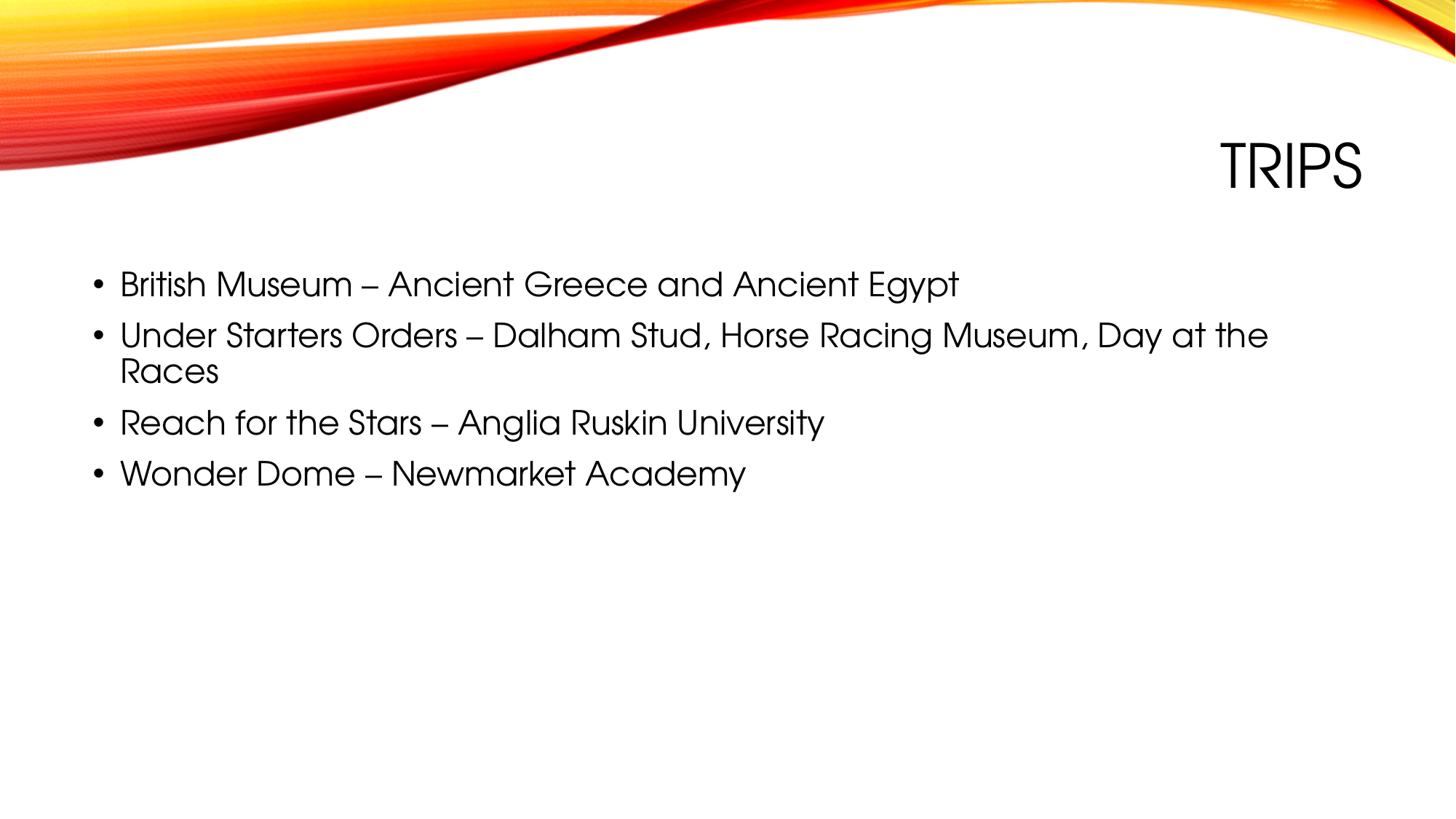

# Trips
British Museum – Ancient Greece and Ancient Egypt
Under Starters Orders – Dalham Stud, Horse Racing Museum, Day at the Races
Reach for the Stars – Anglia Ruskin University
Wonder Dome – Newmarket Academy